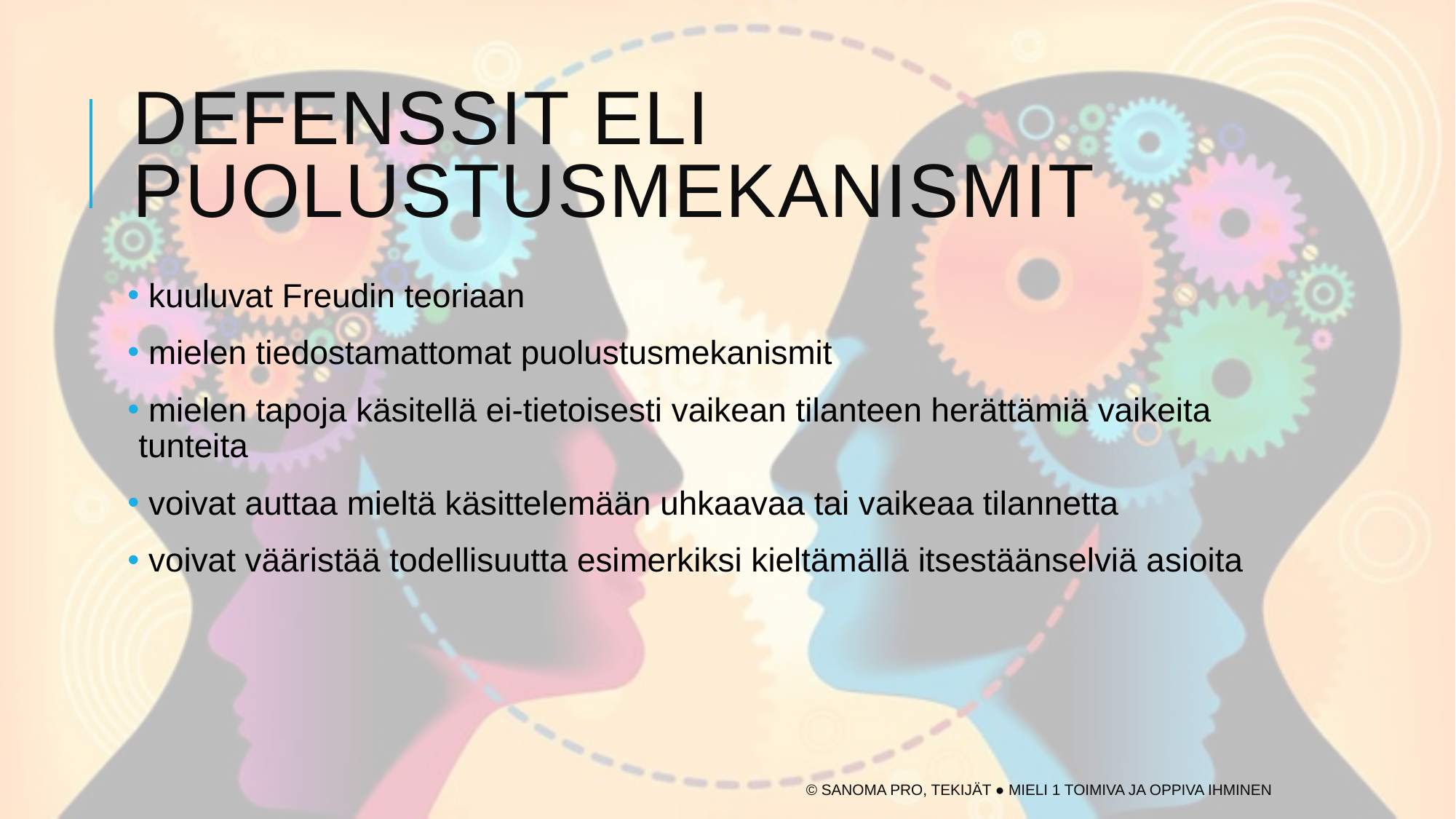

# Defenssit eli puolustusmekanismit
 kuuluvat Freudin teoriaan
 mielen tiedostamattomat puolustusmekanismit
 mielen tapoja käsitellä ei-tietoisesti vaikean tilanteen herättämiä vaikeita tunteita
 voivat auttaa mieltä käsittelemään uhkaavaa tai vaikeaa tilannetta
 voivat vääristää todellisuutta esimerkiksi kieltämällä itsestäänselviä asioita
© Sanoma Pro, Tekijät ● Mieli 1 Toimiva ja oppiva ihminen